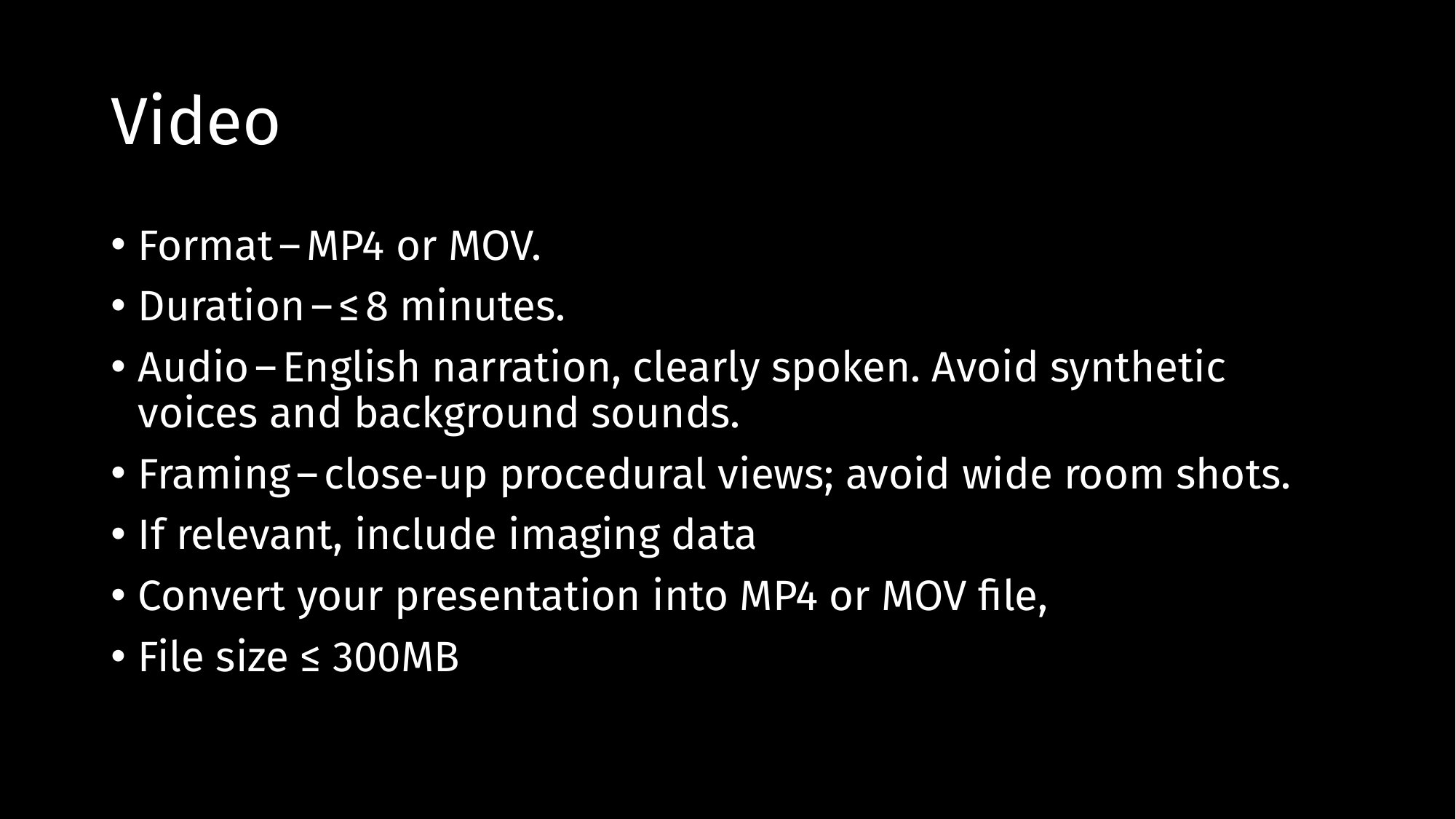

# Video
Format – MP4 or MOV.
Duration – ≤ 8 minutes.
Audio – English narration, clearly spoken. Avoid synthetic voices and background sounds.
Framing – close‑up procedural views; avoid wide room shots.
If relevant, include imaging data
Convert your presentation into MP4 or MOV file,
File size ≤ 300MB